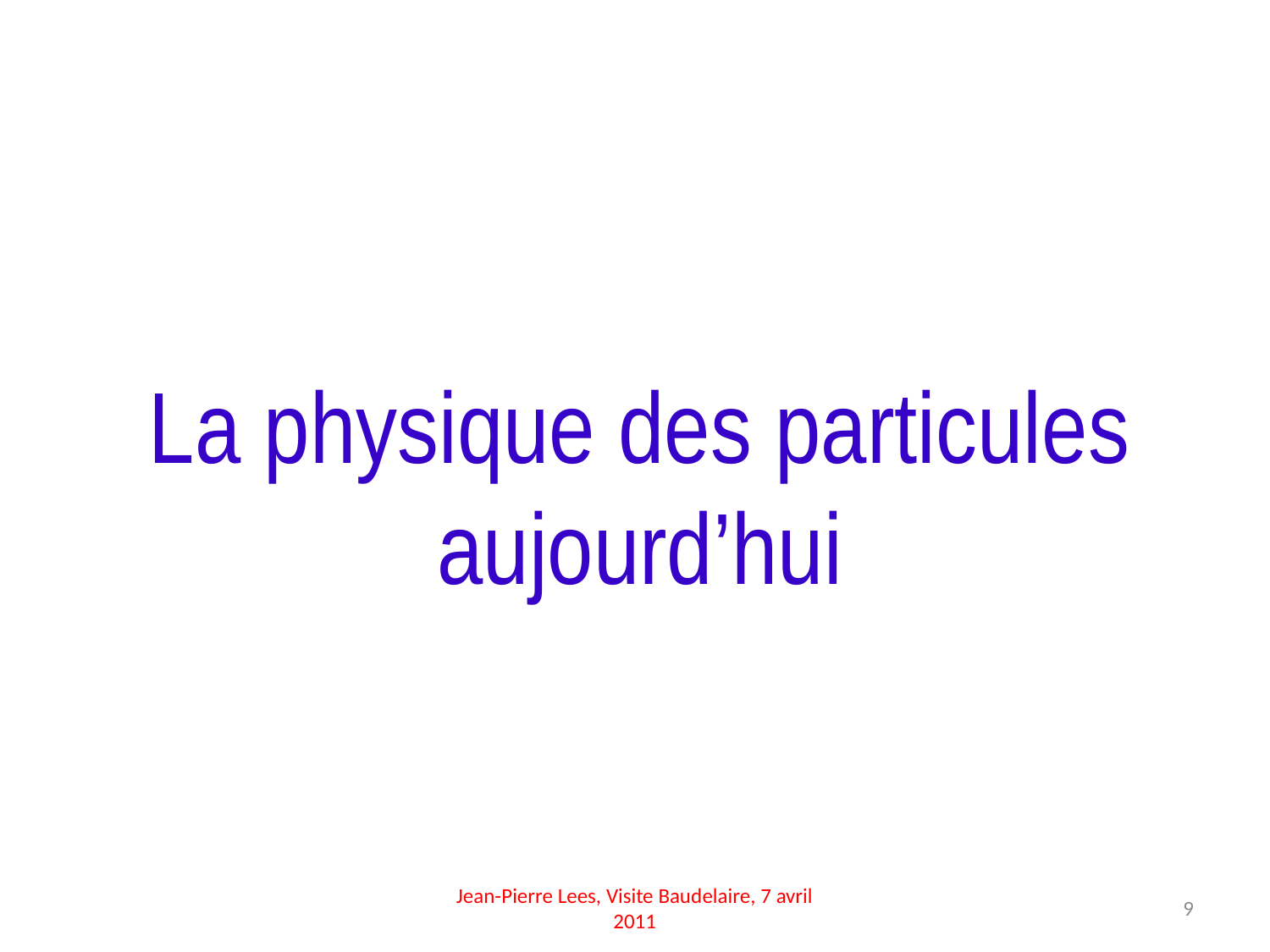

La physique des particules aujourd’hui

Jean-Pierre Lees, Visite Baudelaire, 7 avril 2011
9